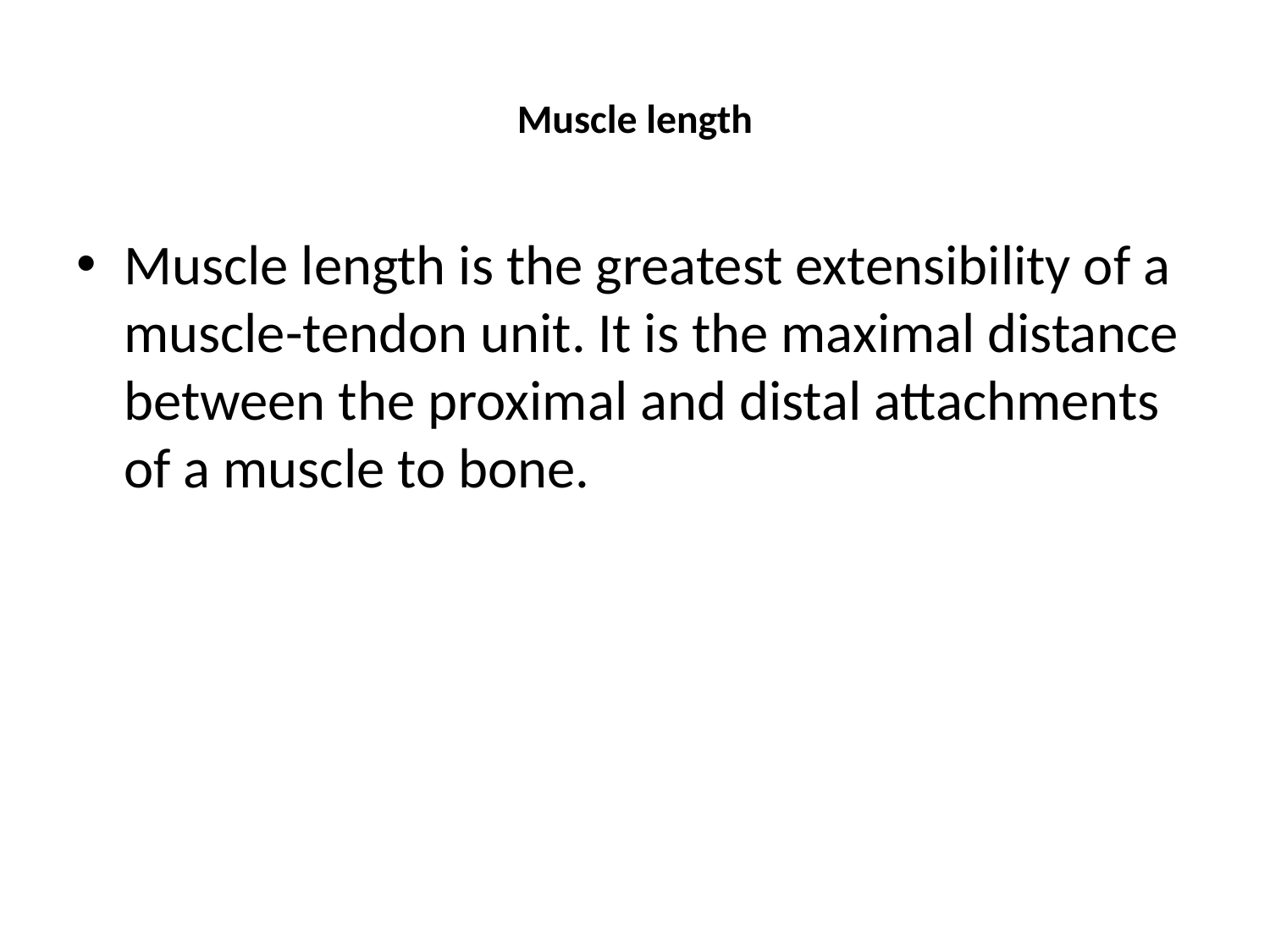

# Muscle length
Muscle length is the greatest extensibility of a muscle-tendon unit. It is the maximal distance between the proximal and distal attachments of a muscle to bone.